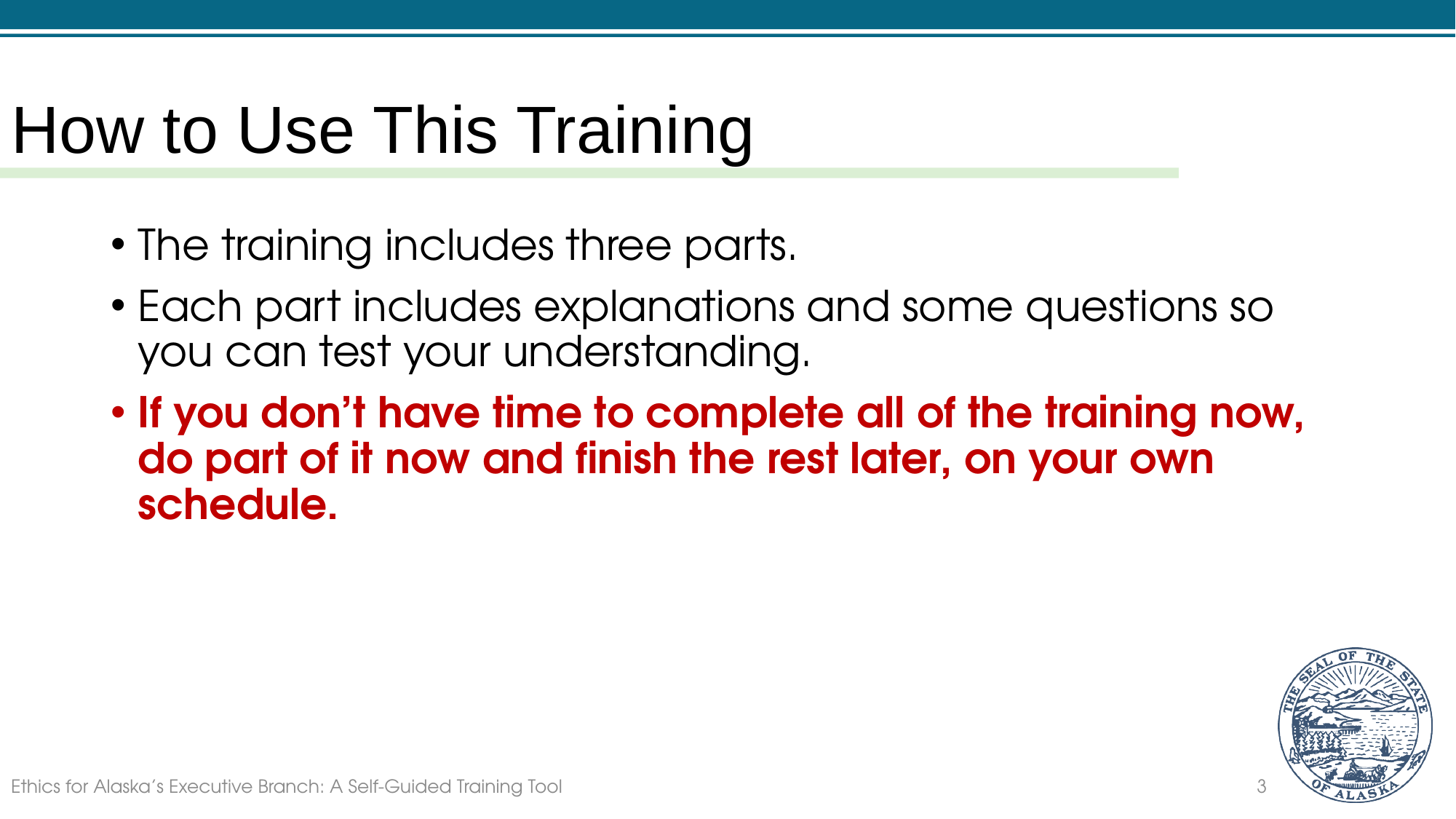

# How to Use This Training
The training includes three parts.
Each part includes explanations and some questions so you can test your understanding.
If you don’t have time to complete all of the training now, do part of it now and finish the rest later, on your own schedule.

Ethics for Alaska’s Executive Branch: A Self-Guided Training Tool
3